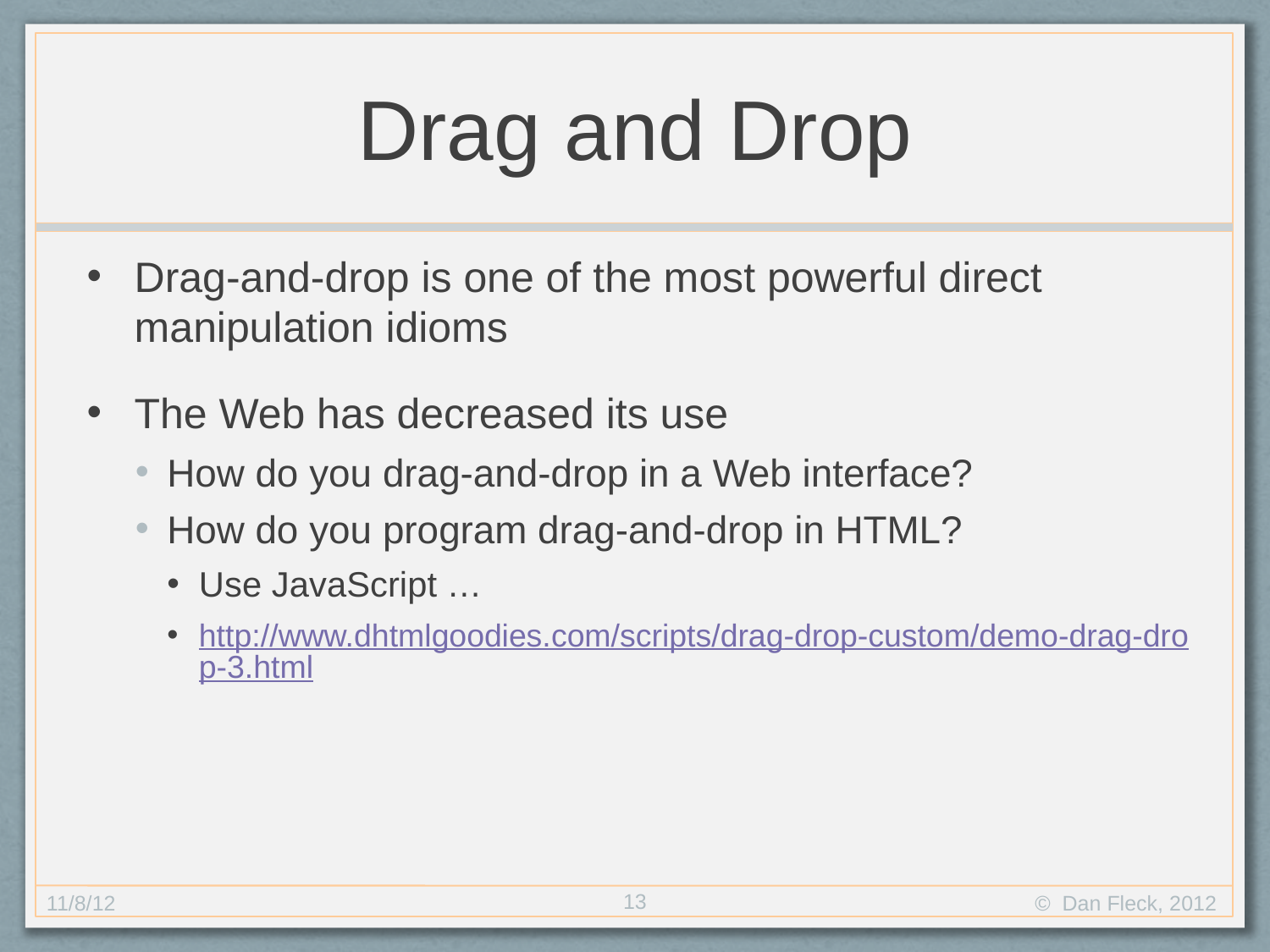

# Drag and Drop
Drag-and-drop is one of the most powerful direct manipulation idioms
The Web has decreased its use
How do you drag-and-drop in a Web interface?
How do you program drag-and-drop in HTML?
Use JavaScript …
http://www.dhtmlgoodies.com/scripts/drag-drop-custom/demo-drag-drop-3.html
13
11/8/12
©  Dan Fleck, 2012